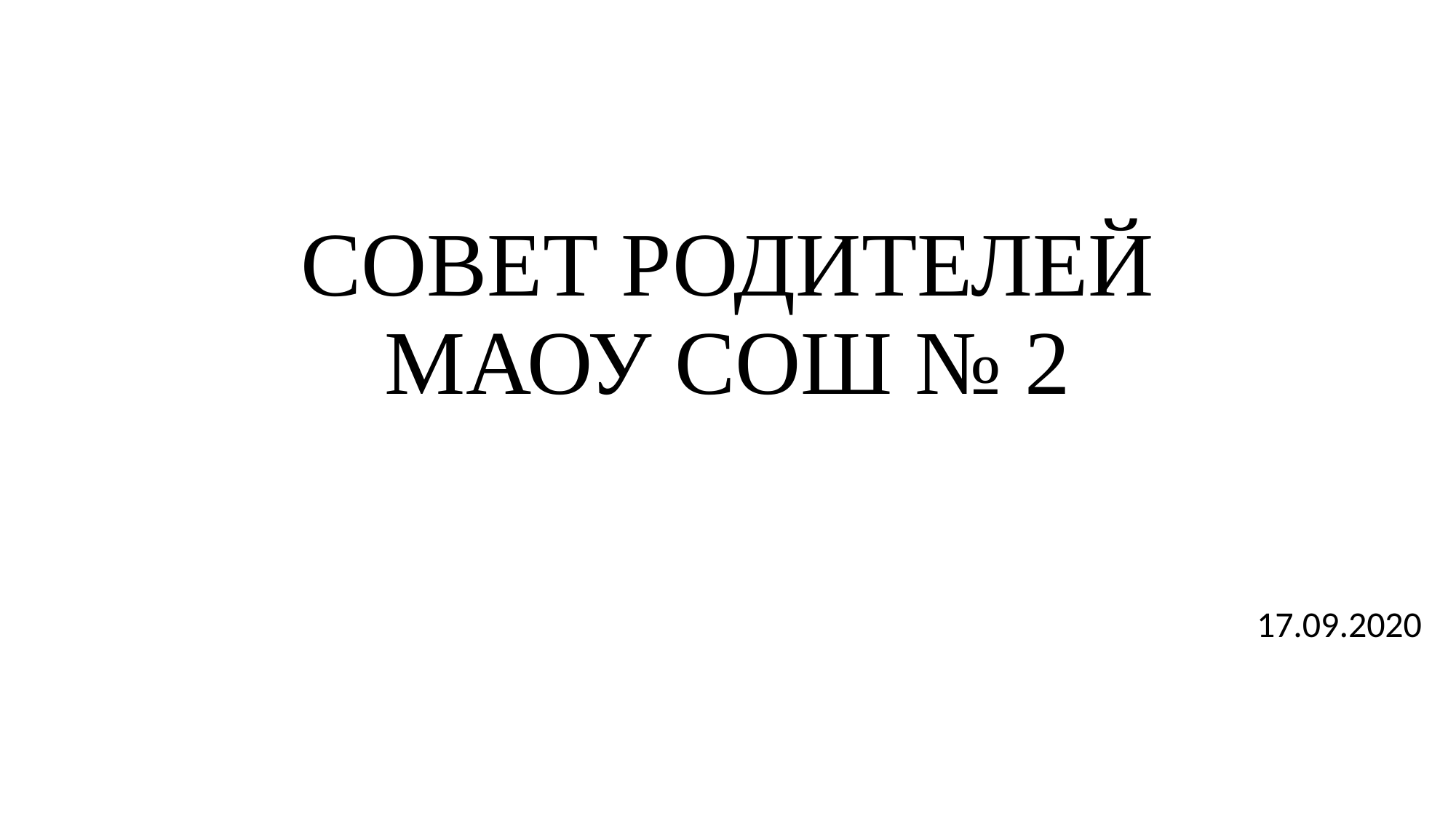

# СОВЕТ РОДИТЕЛЕЙ МАОУ СОШ № 2
17.09.2020